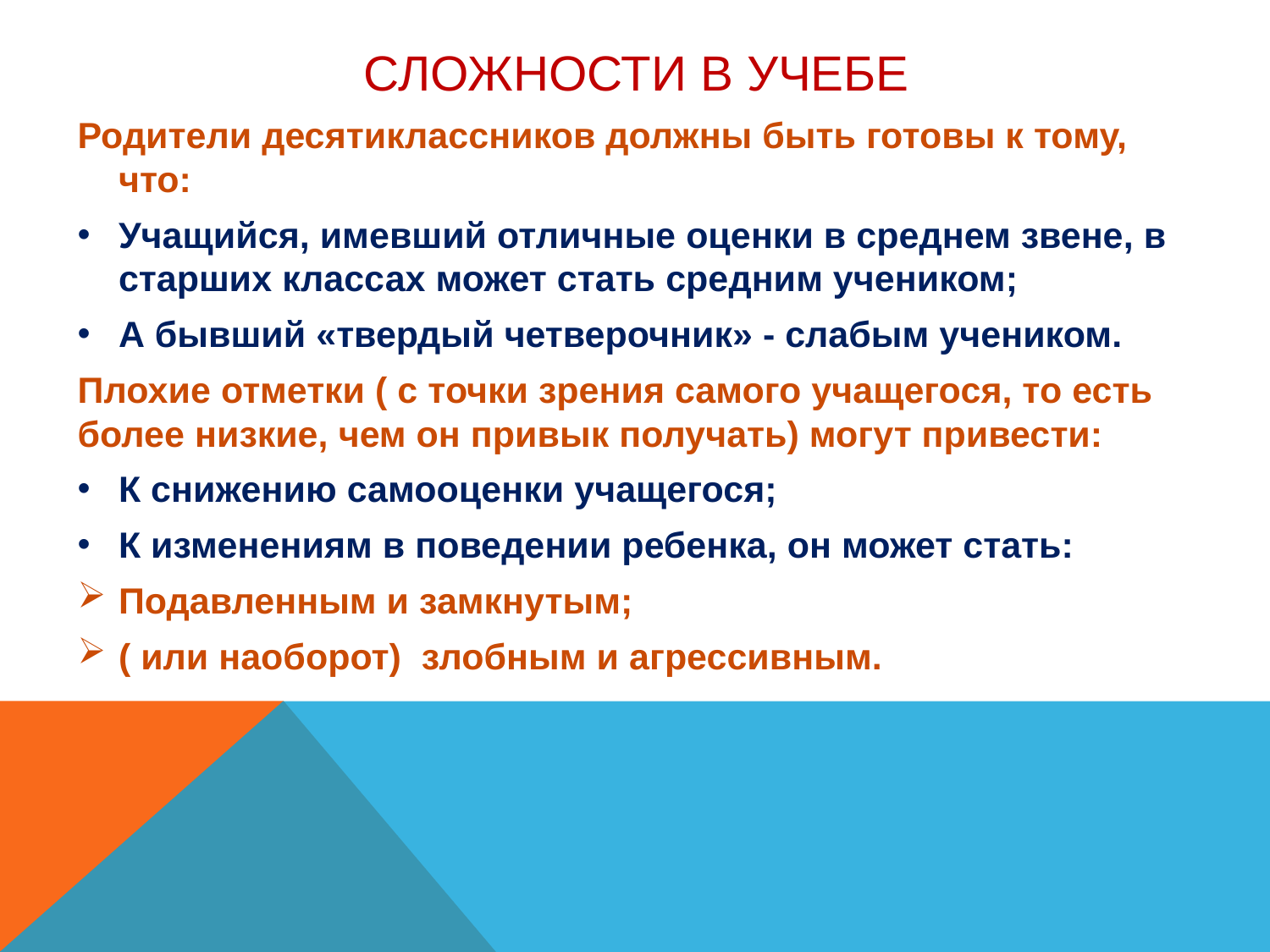

# Сложности в учебе
Родители десятиклассников должны быть готовы к тому, что:
Учащийся, имевший отличные оценки в среднем звене, в старших классах может стать средним учеником;
А бывший «твердый четверочник» - слабым учеником.
Плохие отметки ( с точки зрения самого учащегося, то есть более низкие, чем он привык получать) могут привести:
К снижению самооценки учащегося;
К изменениям в поведении ребенка, он может стать:
Подавленным и замкнутым;
( или наоборот)  злобным и агрессивным.